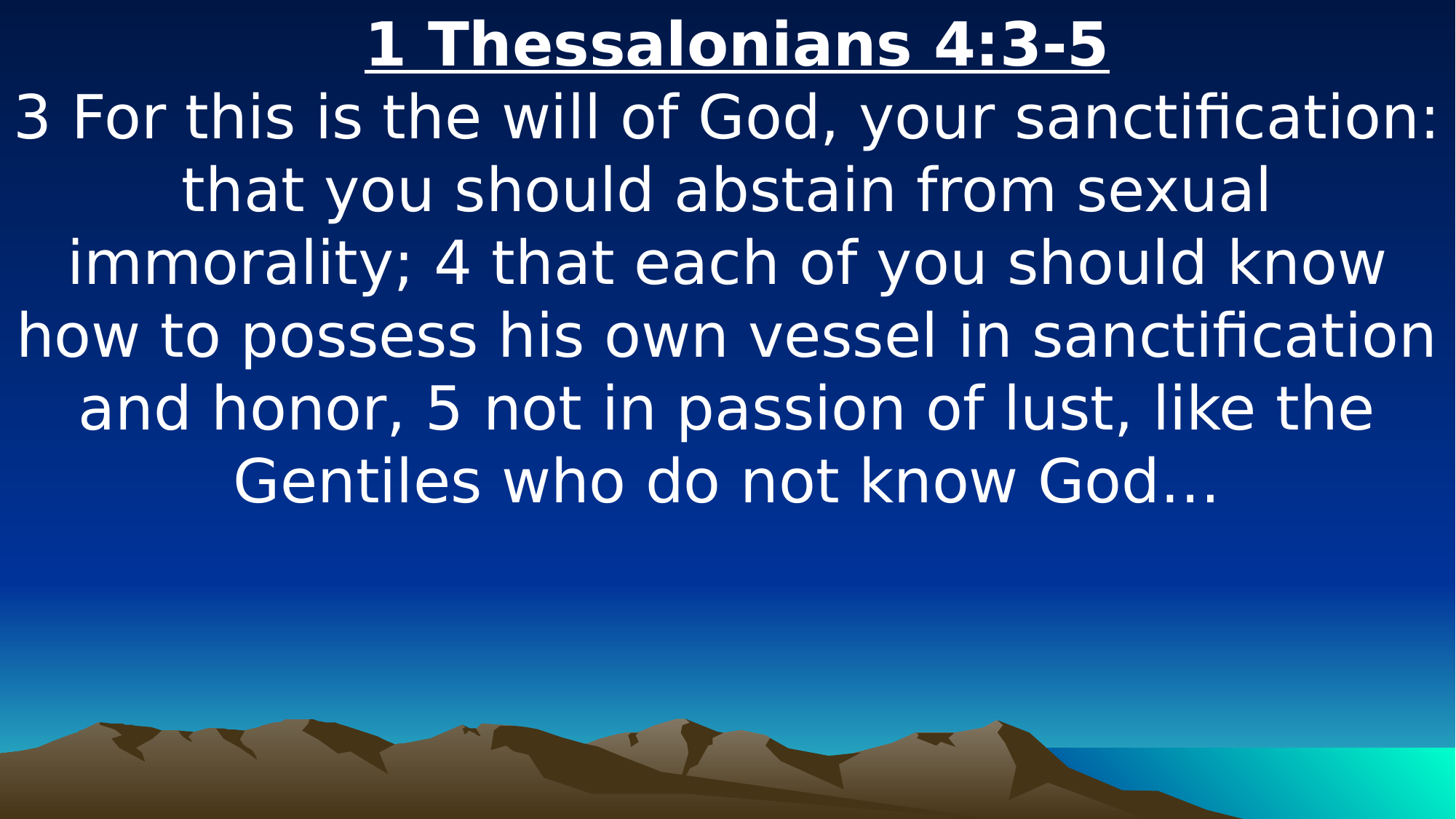

1 Thessalonians 4:3-5
3 For this is the will of God, your sanctification: that you should abstain from sexual immorality; 4 that each of you should know how to possess his own vessel in sanctification and honor, 5 not in passion of lust, like the Gentiles who do not know God…